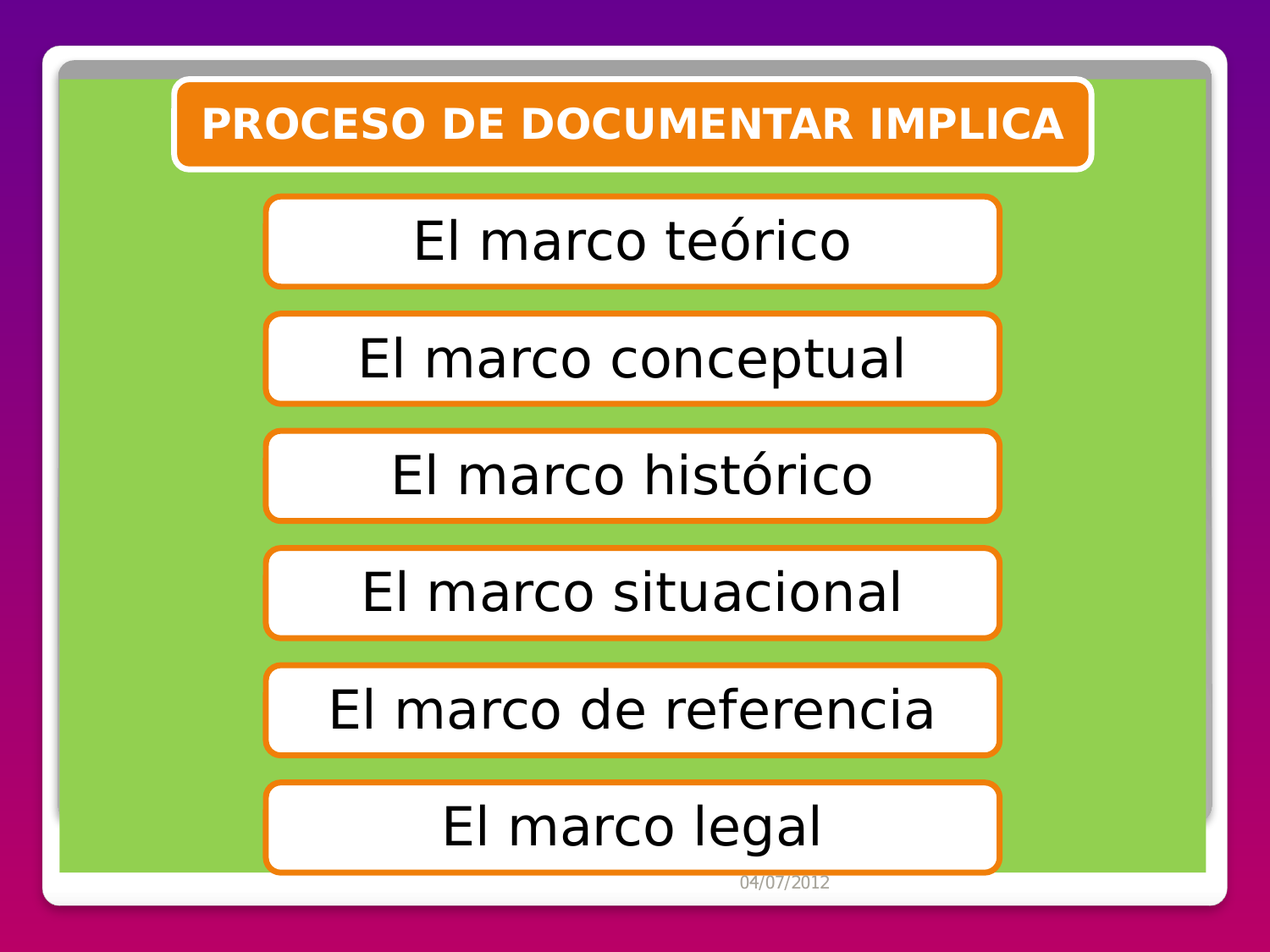

PROCESO DE DOCUMENTAR IMPLICA
El marco teórico
El marco conceptual
El marco histórico
El marco situacional
El marco de referencia
El marco legal
04/07/2012